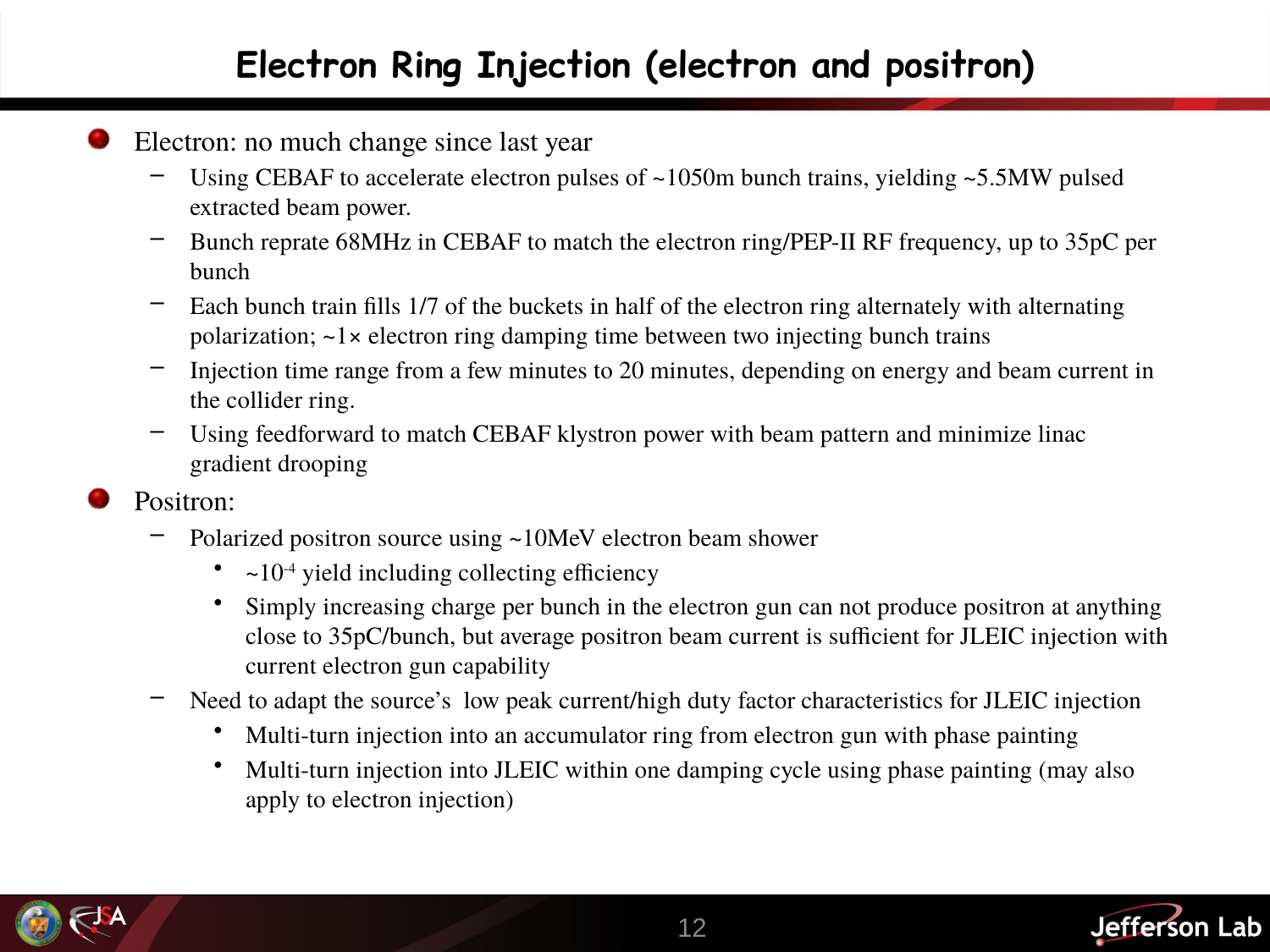

# Electron Ring Injection (electron and positron)
Electron: no much change since last year
Using CEBAF to accelerate electron pulses of ~1050m bunch trains, yielding ~5.5MW pulsed extracted beam power.
Bunch reprate 68MHz in CEBAF to match the electron ring/PEP-II RF frequency, up to 35pC per bunch
Each bunch train fills 1/7 of the buckets in half of the electron ring alternately with alternating polarization; ~1× electron ring damping time between two injecting bunch trains
Injection time range from a few minutes to 20 minutes, depending on energy and beam current in the collider ring.
Using feedforward to match CEBAF klystron power with beam pattern and minimize linac gradient drooping
Positron:
Polarized positron source using ~10MeV electron beam shower
~10-4 yield including collecting efficiency
Simply increasing charge per bunch in the electron gun can not produce positron at anything close to 35pC/bunch, but average positron beam current is sufficient for JLEIC injection with current electron gun capability
Need to adapt the source’s  low peak current/high duty factor characteristics for JLEIC injection
Multi-turn injection into an accumulator ring from electron gun with phase painting
Multi-turn injection into JLEIC within one damping cycle using phase painting (may also apply to electron injection)

12